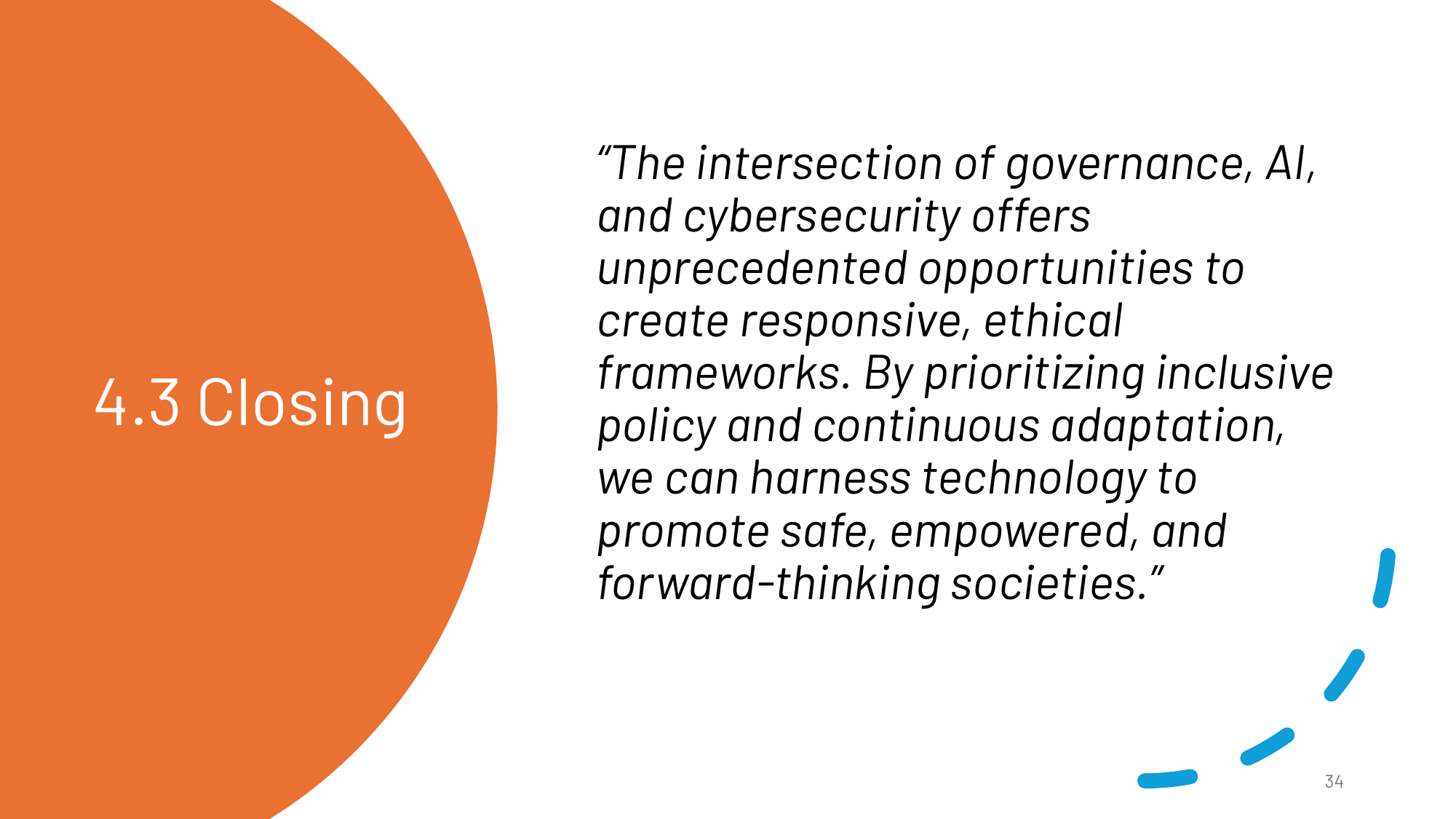

“The intersection of governance, AI, and cybersecurity offers unprecedented opportunities to create responsive, ethical frameworks. By prioritizing inclusive policy and continuous adaptation, we can harness technology to promote safe, empowered, and forward-thinking societies.”

# 4.3 Closing

34